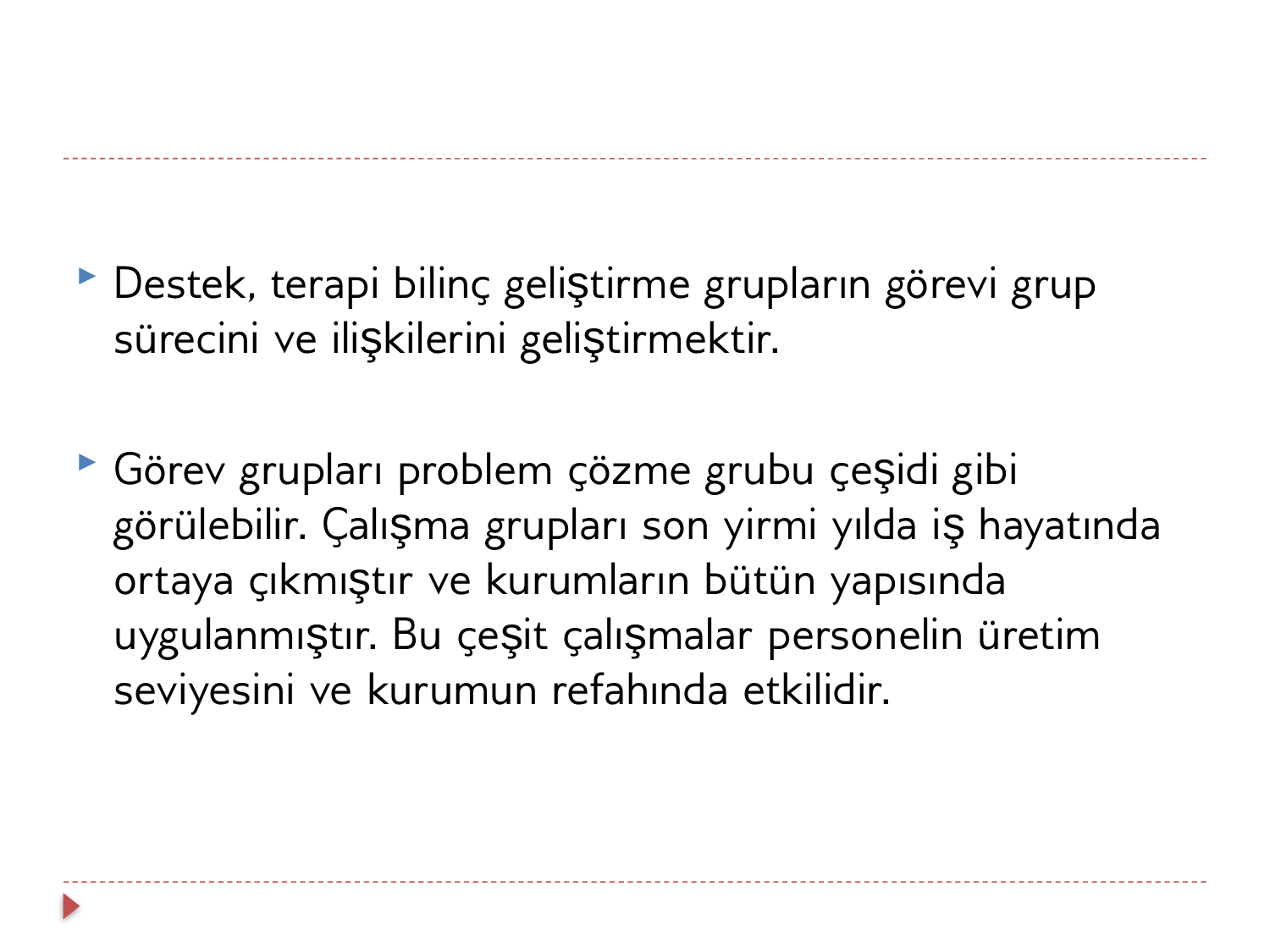

Destek, terapi bilinç geliştirme grupların görevi grup sürecini ve ilişkilerini geliştirmektir.

Görev grupları problem çözme grubu çeşidi gibi görülebilir. Çalışma grupları son yirmi yılda iş hayatında ortaya çıkmıştır ve kurumların bütün yapısında uygulanmıştır. Bu çeşit çalışmalar personelin üretim seviyesini ve kurumun refahında etkilidir.